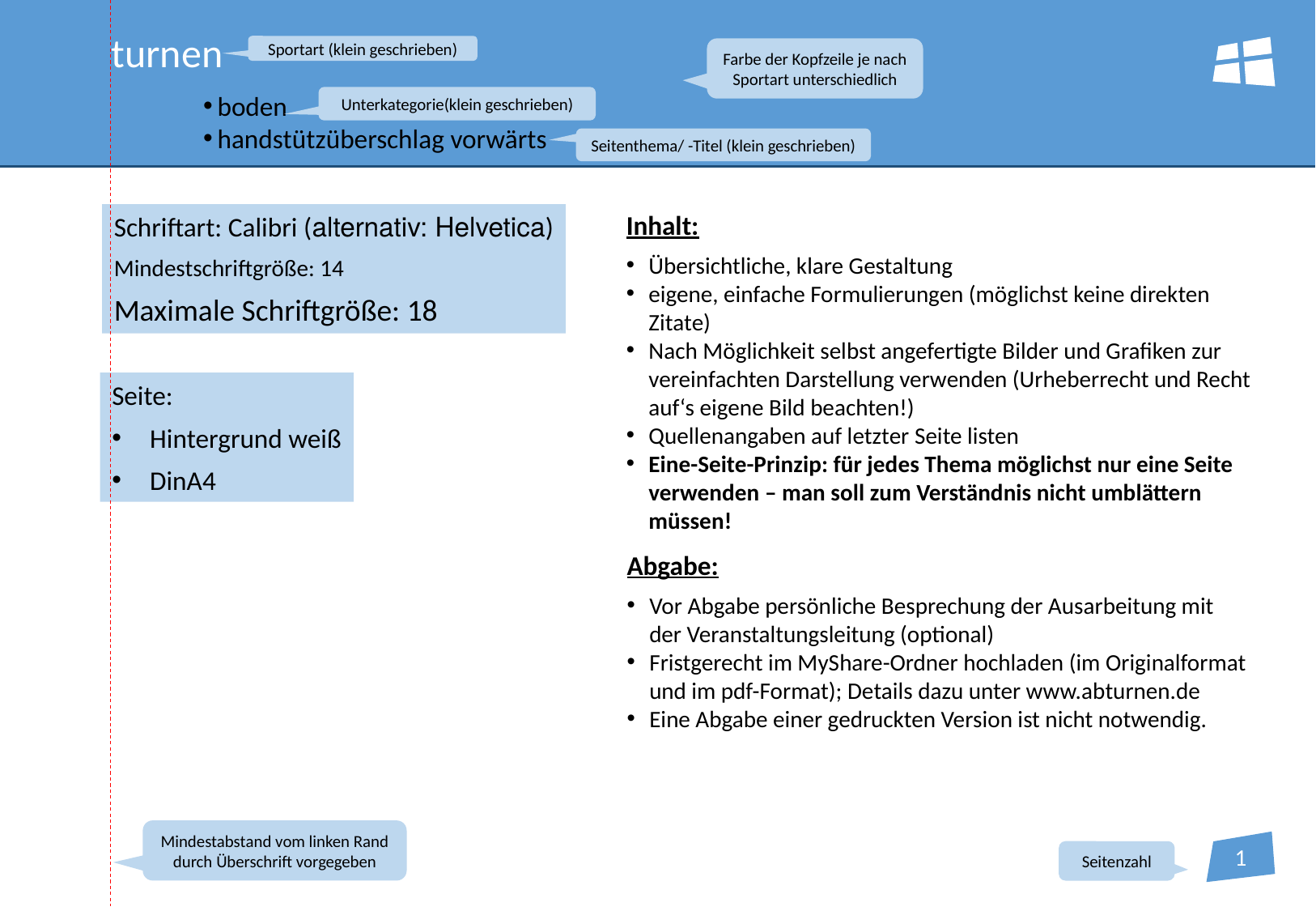

turnen
Sportart (klein geschrieben)
Farbe der Kopfzeile je nach Sportart unterschiedlich

boden
handstützüberschlag vorwärts
Unterkategorie(klein geschrieben)
Seitenthema/ -Titel (klein geschrieben)
Inhalt:
Übersichtliche, klare Gestaltung
eigene, einfache Formulierungen (möglichst keine direkten Zitate)
Nach Möglichkeit selbst angefertigte Bilder und Grafiken zur vereinfachten Darstellung verwenden (Urheberrecht und Recht auf‘s eigene Bild beachten!)
Quellenangaben auf letzter Seite listen
Eine-Seite-Prinzip: für jedes Thema möglichst nur eine Seite verwenden – man soll zum Verständnis nicht umblättern müssen!
Schriftart: Calibri (alternativ: Helvetica)
Mindestschriftgröße: 14
Maximale Schriftgröße: 18
Seite:
Hintergrund weiß
DinA4
Abgabe:
Vor Abgabe persönliche Besprechung der Ausarbeitung mit der Veranstaltungsleitung (optional)
Fristgerecht im MyShare-Ordner hochladen (im Originalformat und im pdf-Format); Details dazu unter www.abturnen.de
Eine Abgabe einer gedruckten Version ist nicht notwendig.
Mindestabstand vom linken Rand durch Überschrift vorgegeben
1
Seitenzahl